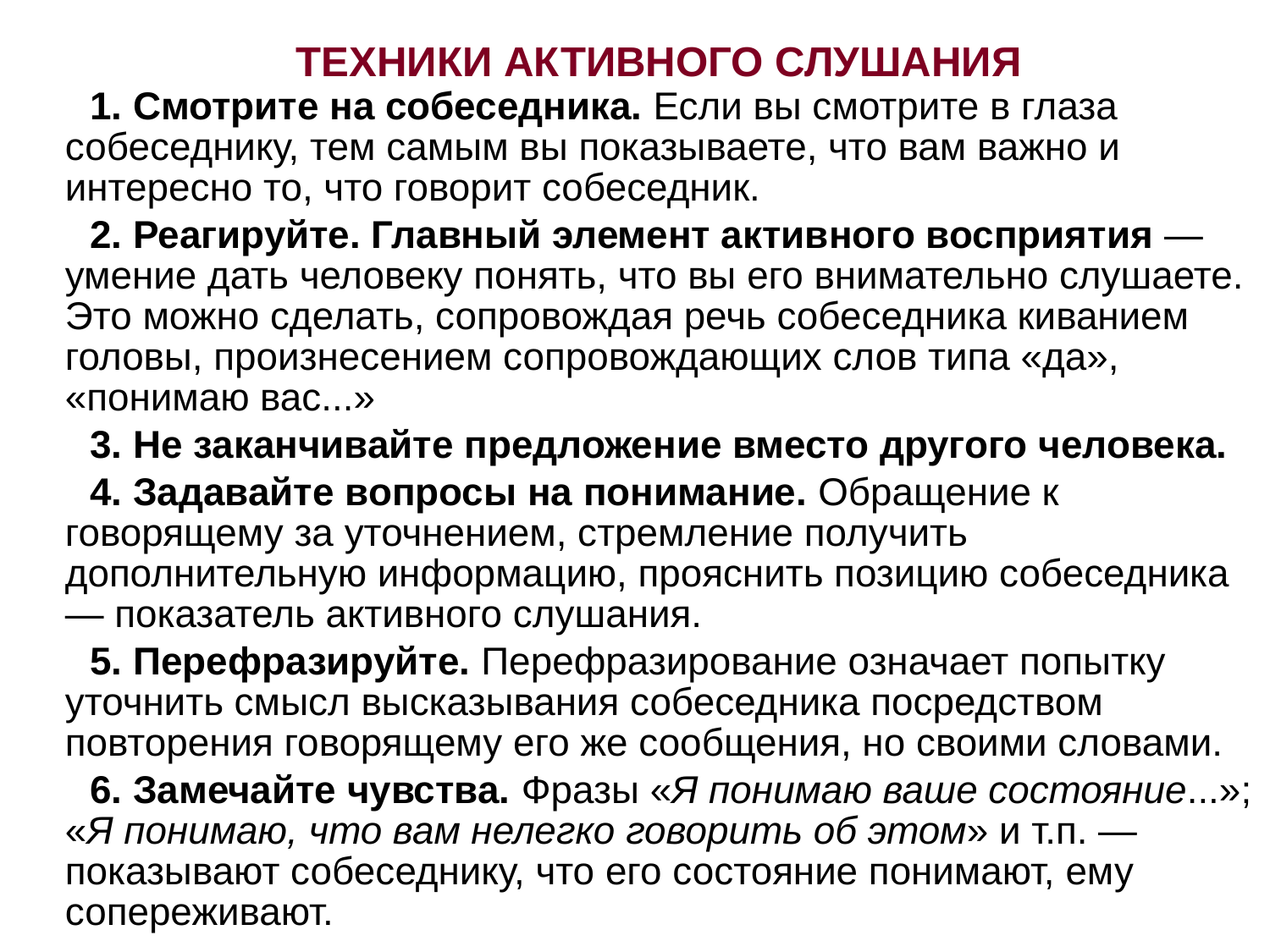

ТЕХНИКИ АКТИВНОГО СЛУШАНИЯ

1. Смотрите на собеседника. Если вы смотрите в глаза собеседнику, тем самым вы показываете, что вам важно и интересно то, что говорит собеседник.
2. Реагируйте. Главный элемент активного восприятия — умение дать человеку понять, что вы его внимательно слушаете. Это можно сделать, сопровождая речь собеседника киванием головы, произнесением сопровождающих слов типа «да», «понимаю вас...»
3. Не заканчивайте предложение вместо другого человека.
4. Задавайте вопросы на понимание. Обращение к говорящему за уточнением, стремление получить дополнительную информацию, прояснить позицию собеседника — показатель активного слушания.
5. Перефразируйте. Перефразирование означает попытку уточнить смысл высказывания собеседника посредством повторения говорящему его же сообщения, но своими словами.
6. Замечайте чувства. Фразы «Я понимаю ваше состояние...»; «Я понимаю, что вам нелегко говорить об этом» и т.п. — показывают собеседнику, что его состояние понимают, ему сопереживают.